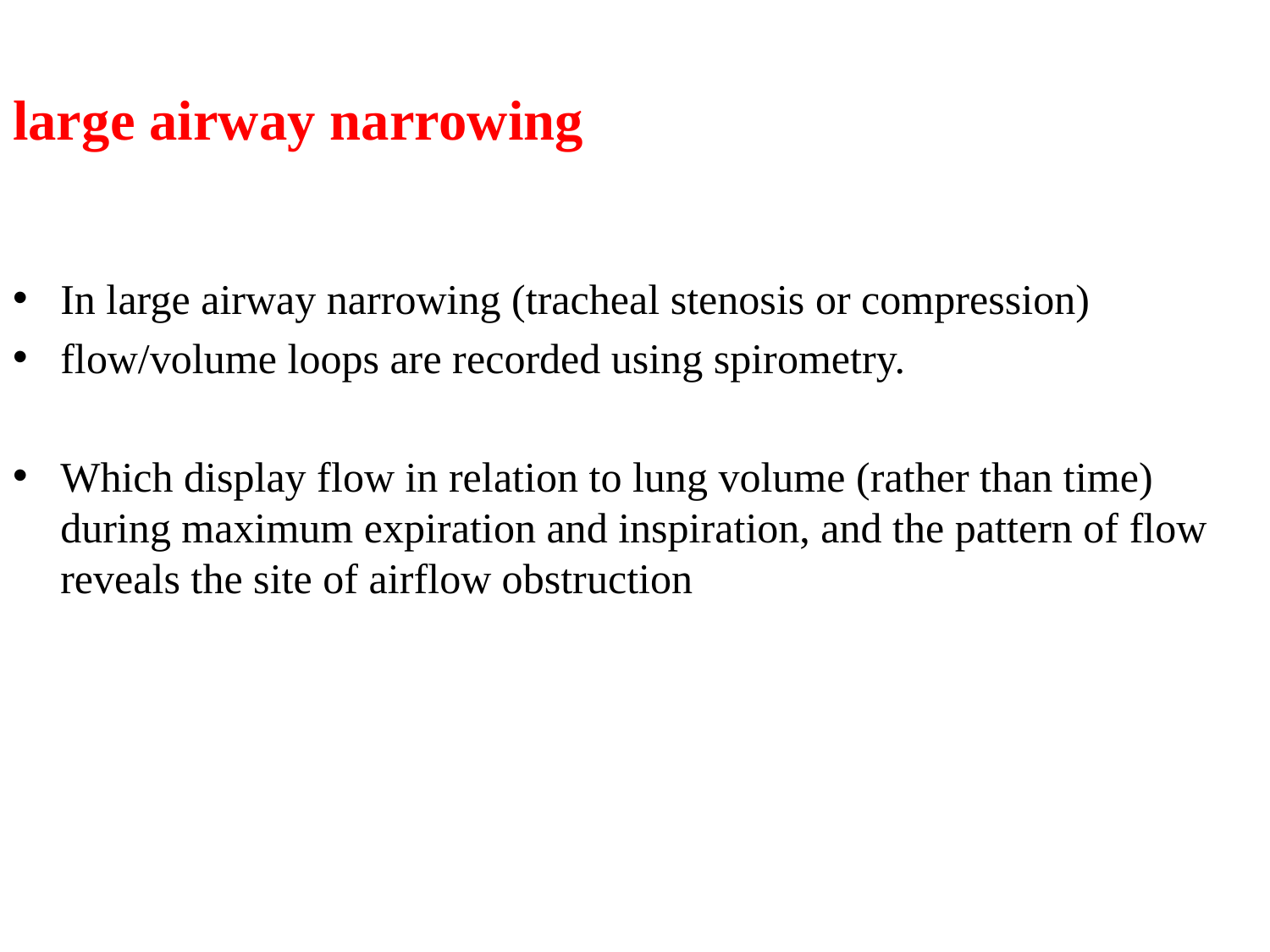

# large airway narrowing

In large airway narrowing (tracheal stenosis or compression)
flow/volume loops are recorded using spirometry.

Which display flow in relation to lung volume (rather than time) during maximum expiration and inspiration, and the pattern of flow reveals the site of airflow obstruction